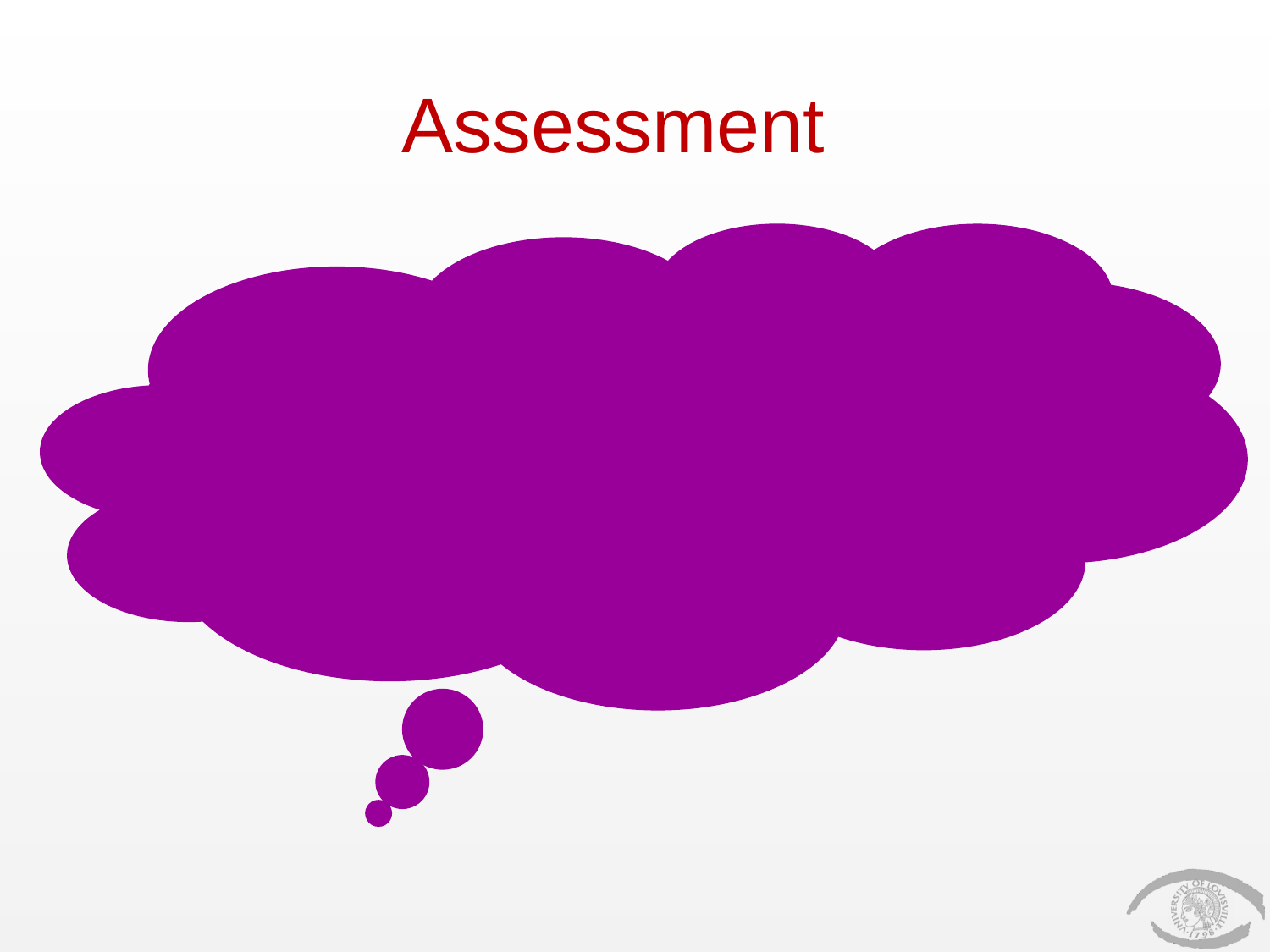

# Assessment

70 yo WM with pseudohypopyon, conj nodule and pagetoid corneal lesion and iris infiltrate , heavy smoker with loss of appetite